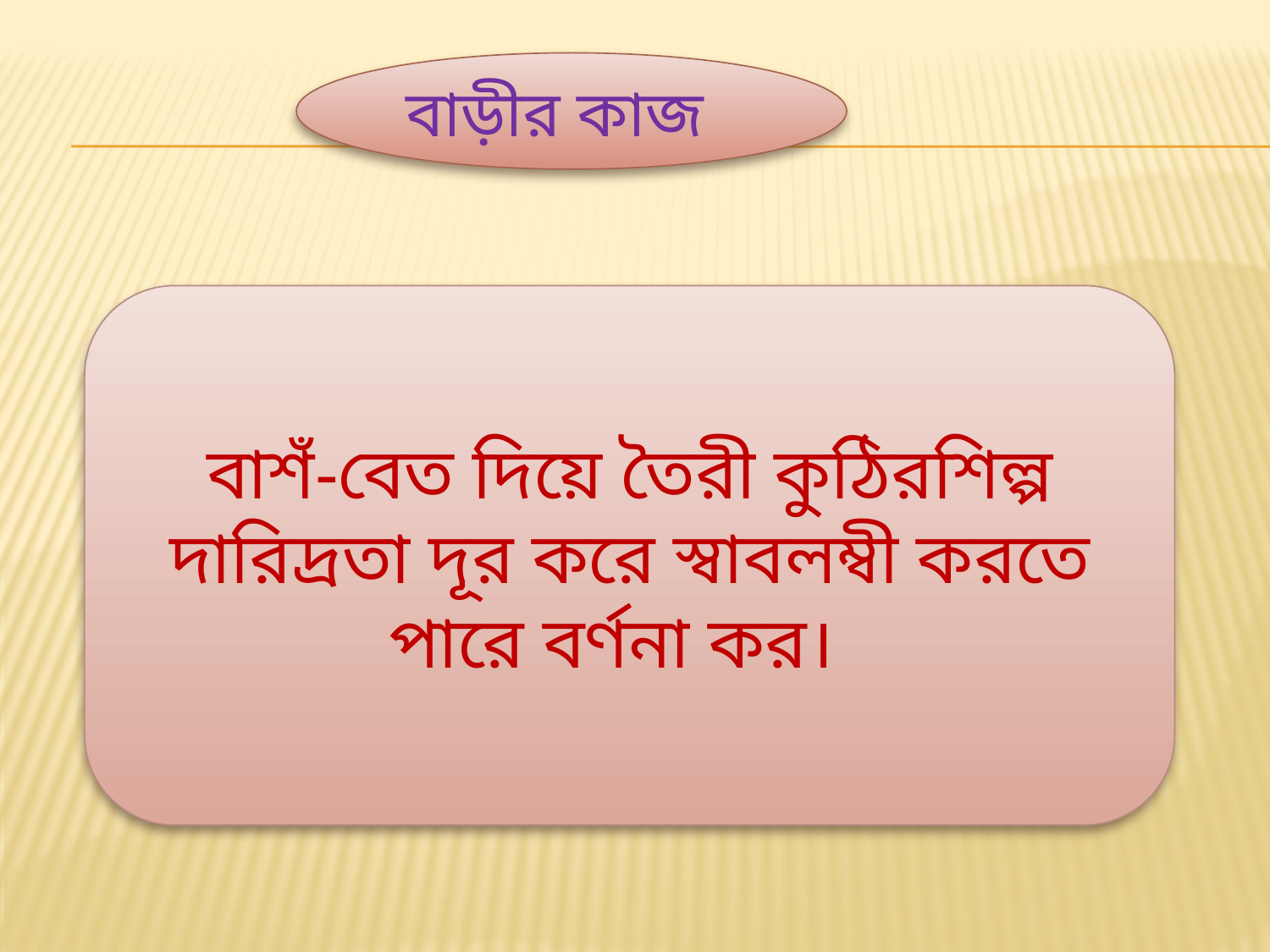

বাড়ীর কাজ
বাশঁ-বেত দিয়ে তৈরী কুঠিরশিল্প দারিদ্রতা দূর করে স্বাবলম্বী করতে পারে বর্ণনা কর।